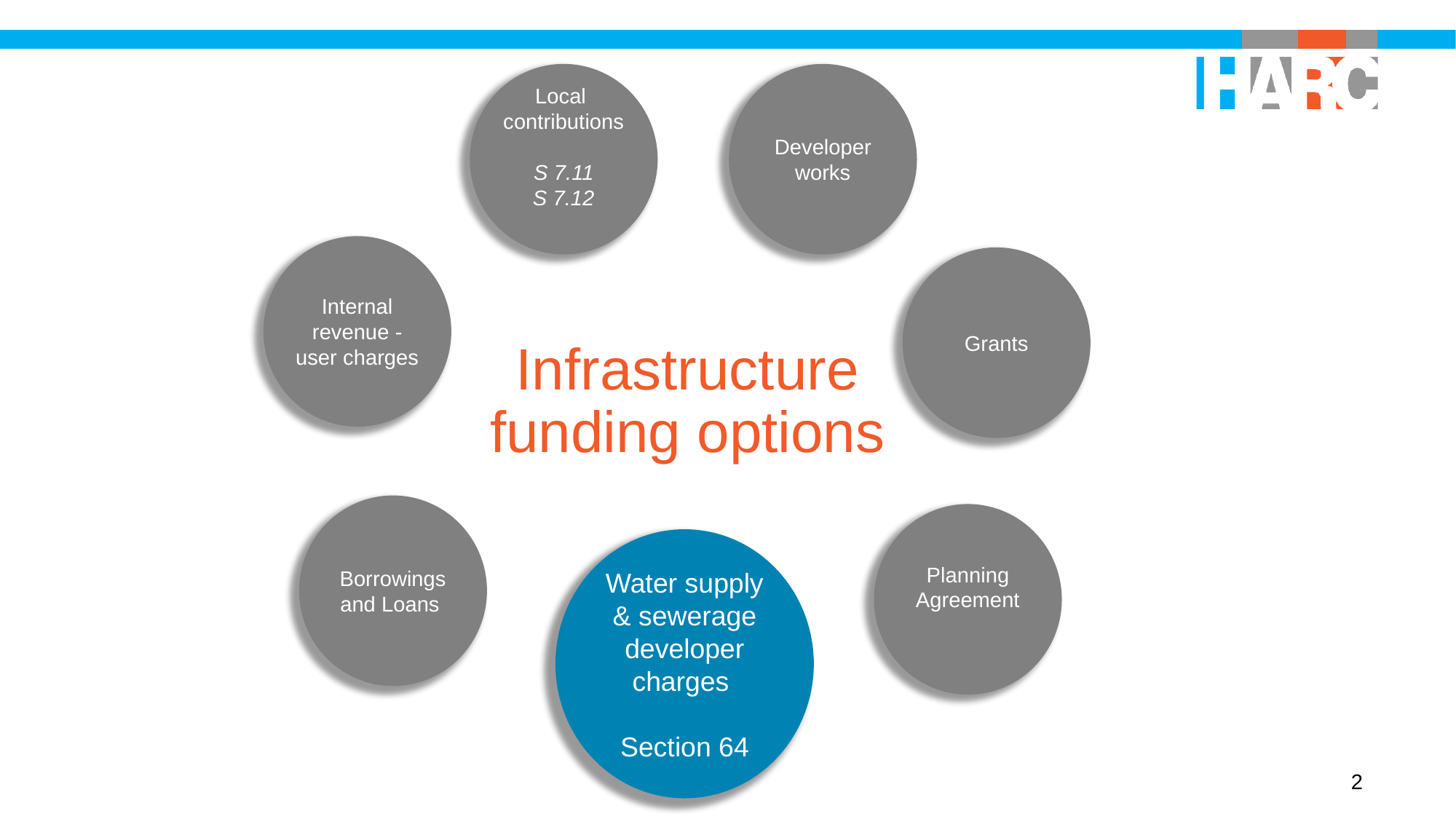

Local  contributions

S 7.11
S 7.12

Developer works
Internal revenue - user charges
Grants
# Infrastructure funding options
Borrowings and Loans

Planning Agreement

Water supply & sewerage developer charges

Section 64
2